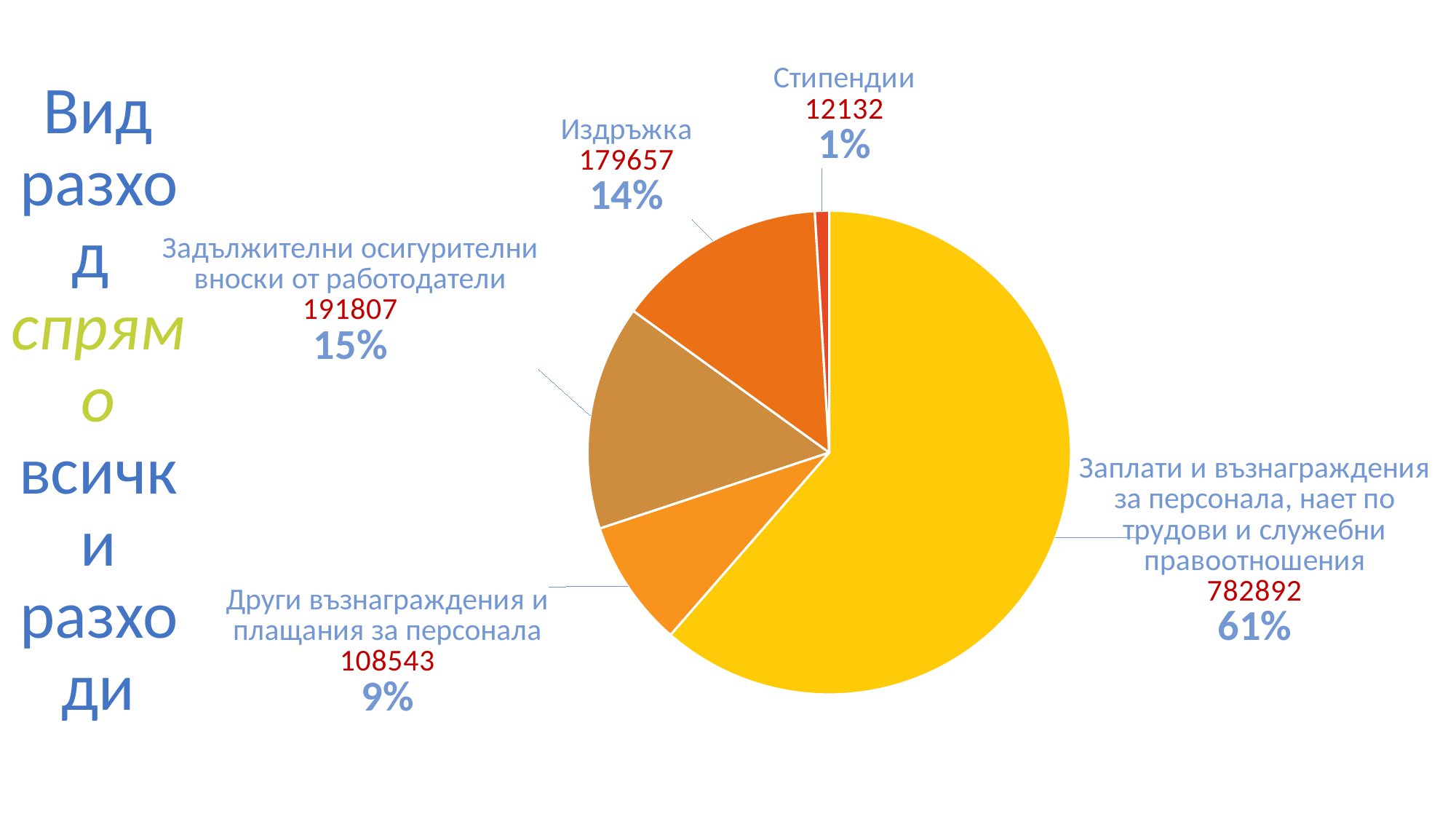

# Вид разход спрямо всички разходи

### Chart

| Category | Всички разходи |
|---|---|
| Заплати и възнаграждения за персонала, нает по трудови и служебни правоотношения | 782892.0 |
| Други възнаграждения и плащания за персонала | 108543.0 |
| Задължителни осигурителни вноски от работодатели | 191807.0 |
| Издръжка | 179657.0 |
| Стипендии | 12132.0 |